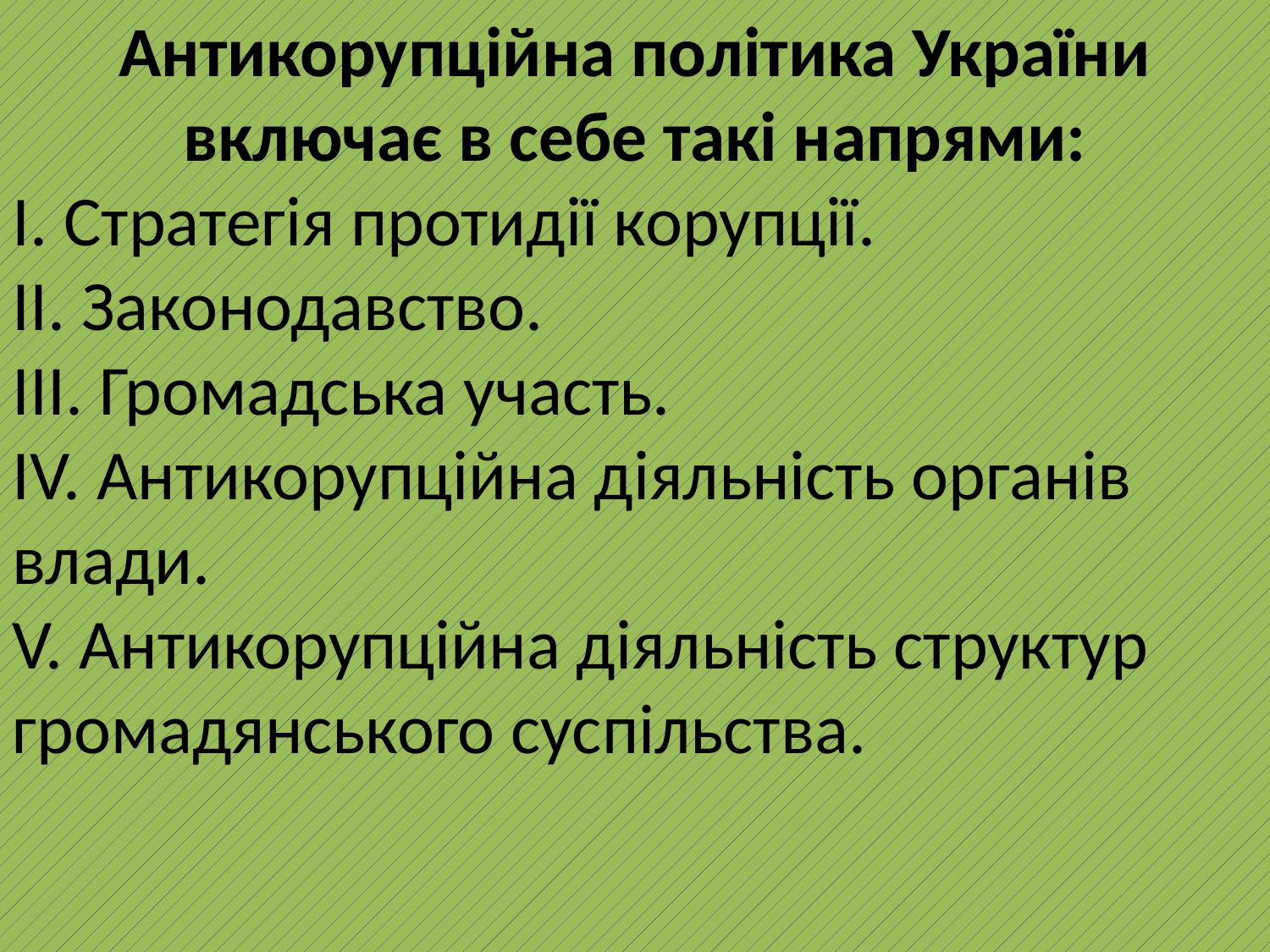

Антикорупційна політика України включає в себе такі напрями:
І. Стратегія протидії корупції.
ІІ. Законодавство.
ІІІ. Громадська участь.
ІV. Антикорупційна діяльність органів влади.
V. Антикорупційна діяльність структур громадянського суспільства.